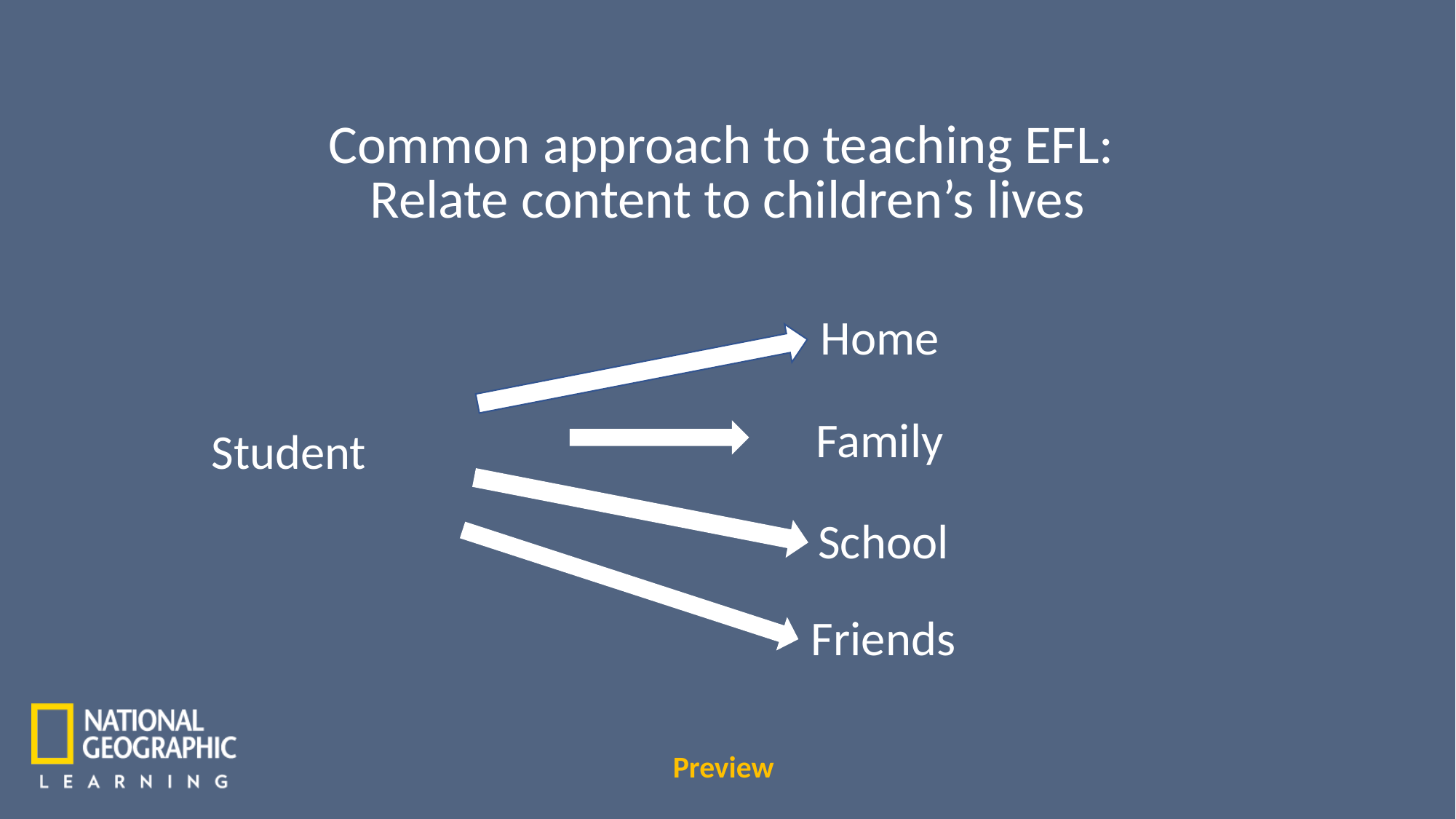

Common approach to teaching EFL:
Relate content to children’s lives

Home

Family
Student

School

Friends